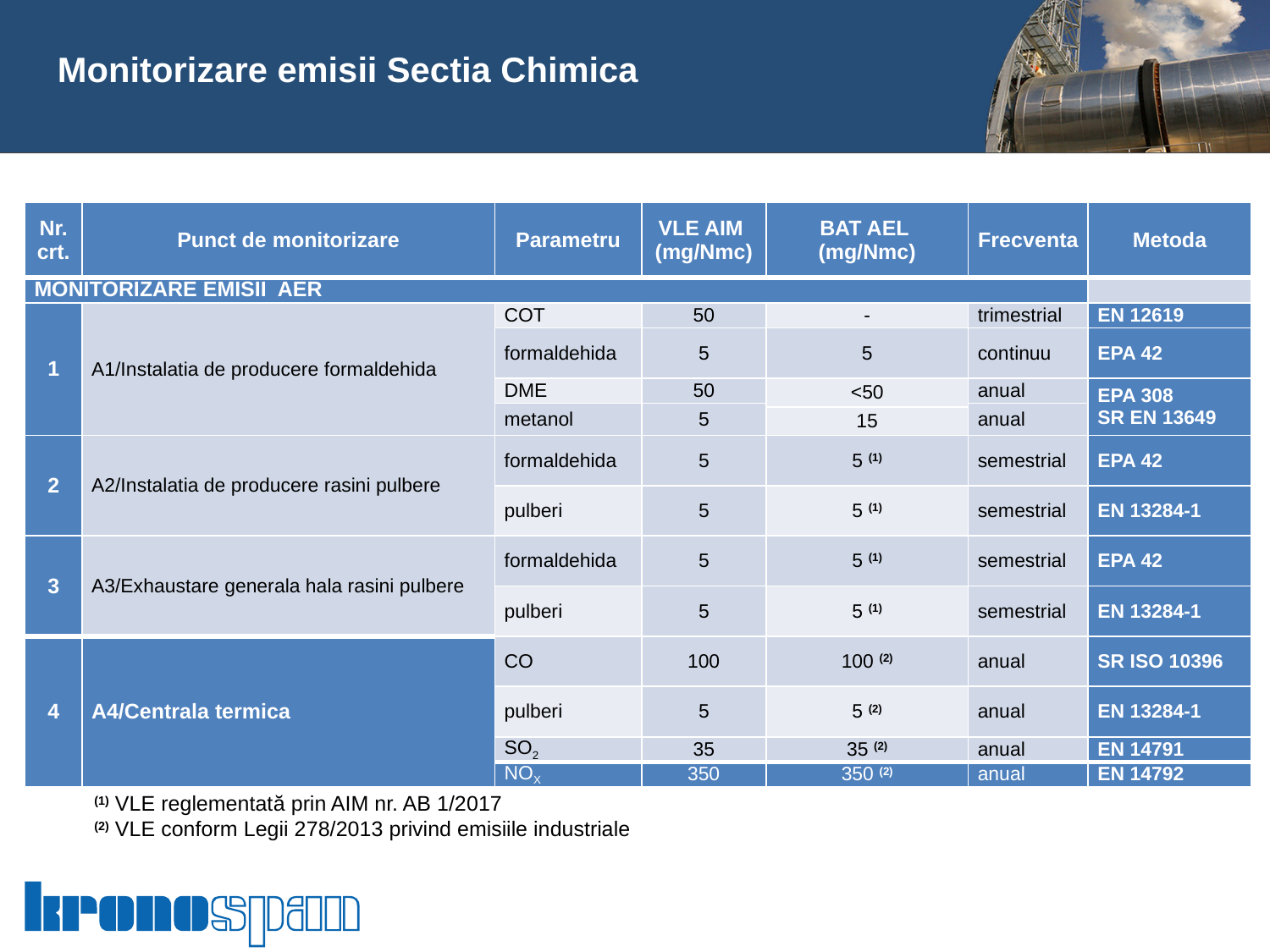

#
Monitorizare emisii Sectia Chimica

| Nr. crt. | Punct de monitorizare | Parametru | VLE AIM (mg/Nmc) | BAT AEL (mg/Nmc) | Frecventa | Metoda |
| --- | --- | --- | --- | --- | --- | --- |
| MONITORIZARE EMISII AER |  |  |  |  |  |  |
| 1 | A1/Instalatia de producere formaldehida | COT | 50 | - | trimestrial | EN 12619 |
|  |  | formaldehida | 5 | 5 | continuu | EPA 42 |
|  |  | DME | 50 | <50 | anual | EPA 308 SR EN 13649 |
|  |  | metanol | 5 |  | anual |  |
|  |  |  |  | 15 |  |  |
| 2 | A2/Instalatia de producere rasini pulbere | formaldehida | 5 | 5 (1) | semestrial | EPA 42 |
|  |  | pulberi | 5 | 5 (1) | semestrial | EN 13284-1 |
| 3 | A3/Exhaustare generala hala rasini pulbere | formaldehida | 5 | 5 (1) | semestrial | EPA 42 |
|  |  | pulberi | 5 | 5 (1) | semestrial | EN 13284-1 |
| 4 | A4/Centrala termica | CO | 100 | 100 (2) | anual | SR ISO 10396 |
|  |  | pulberi | 5 | 5 (2) | anual | EN 13284-1 |
|  |  | SO2 | 35 | 35 (2) | anual | EN 14791 |
|  |  | NOX | 350 | 350 (2) | anual | EN 14792 |

(1) VLE reglementată prin AIM nr. AB 1/2017
(2) VLE conform Legii 278/2013 privind emisiile industriale